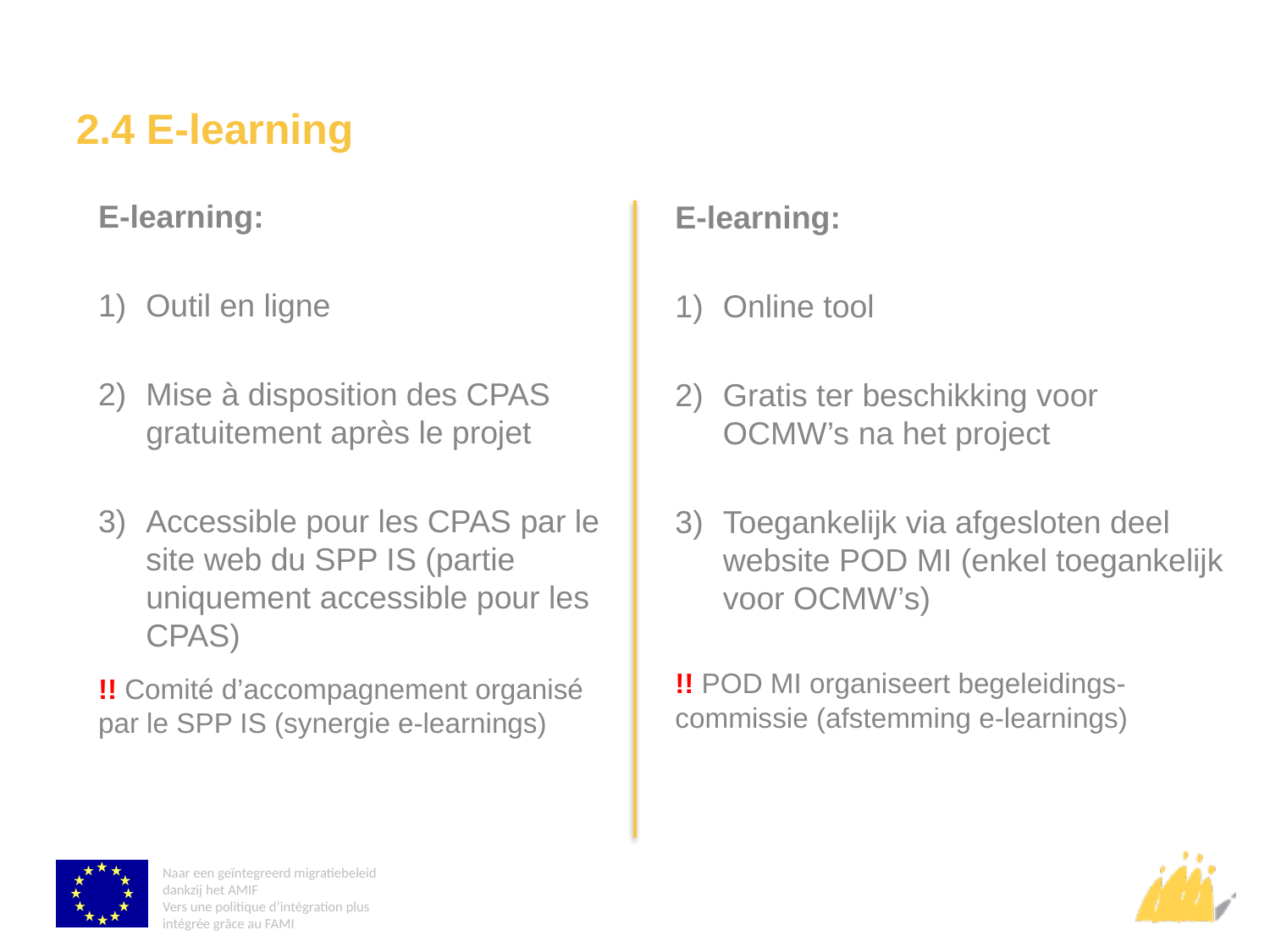

# 2.4 E-learning
E-learning:

Outil en ligne

Mise à disposition des CPAS gratuitement après le projet

Accessible pour les CPAS par le site web du SPP IS (partie uniquement accessible pour les CPAS)

!! Comité d’accompagnement organisé par le SPP IS (synergie e-learnings)

E-learning:

Online tool

Gratis ter beschikking voor OCMW’s na het project

Toegankelijk via afgesloten deel website POD MI (enkel toegankelijk voor OCMW’s)

!! POD MI organiseert begeleidings-commissie (afstemming e-learnings)

Naar een geïntegreerd migratiebeleid dankzij het AMIF
Vers une politique d’intégration plus intégrée grâce au FAMI